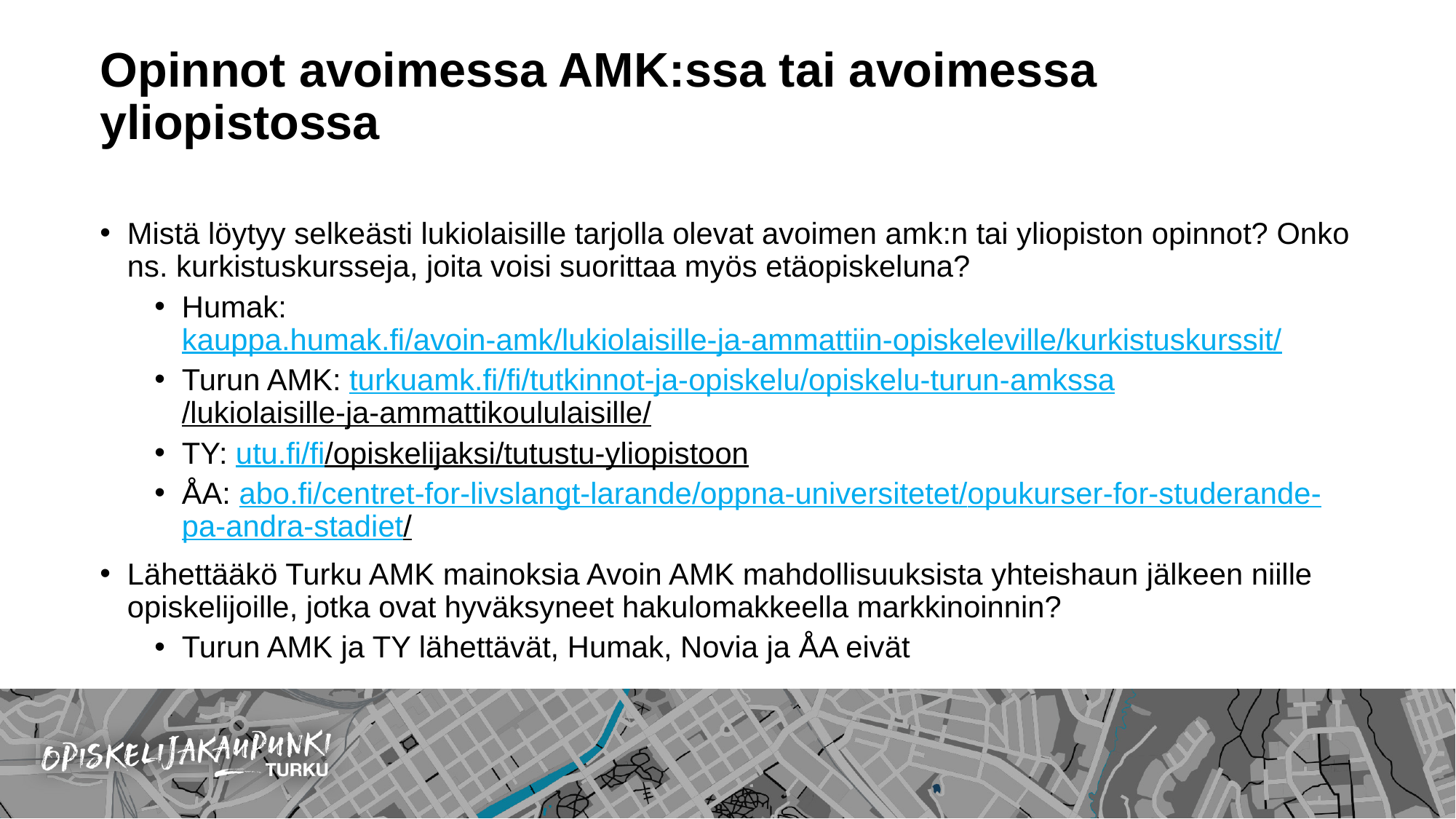

# Opinnot avoimessa AMK:ssa tai avoimessa yliopistossa
Mistä löytyy selkeästi lukiolaisille tarjolla olevat avoimen amk:n tai yliopiston opinnot? Onko ns. kurkistuskursseja, joita voisi suorittaa myös etäopiskeluna?
Humak: kauppa.humak.fi/avoin-amk/lukiolaisille-ja-ammattiin-opiskeleville/kurkistuskurssit/
Turun AMK: turkuamk.fi/fi/tutkinnot-ja-opiskelu/opiskelu-turun-amkssa/lukiolaisille-ja-ammattikoululaisille/
TY: utu.fi/fi/opiskelijaksi/tutustu-yliopistoon
ÅA: abo.fi/centret-for-livslangt-larande/oppna-universitetet/opukurser-for-studerande-pa-andra-stadiet/
Lähettääkö Turku AMK mainoksia Avoin AMK mahdollisuuksista yhteishaun jälkeen niille opiskelijoille, jotka ovat hyväksyneet hakulomakkeella markkinoinnin?
Turun AMK ja TY lähettävät, Humak, Novia ja ÅA eivät